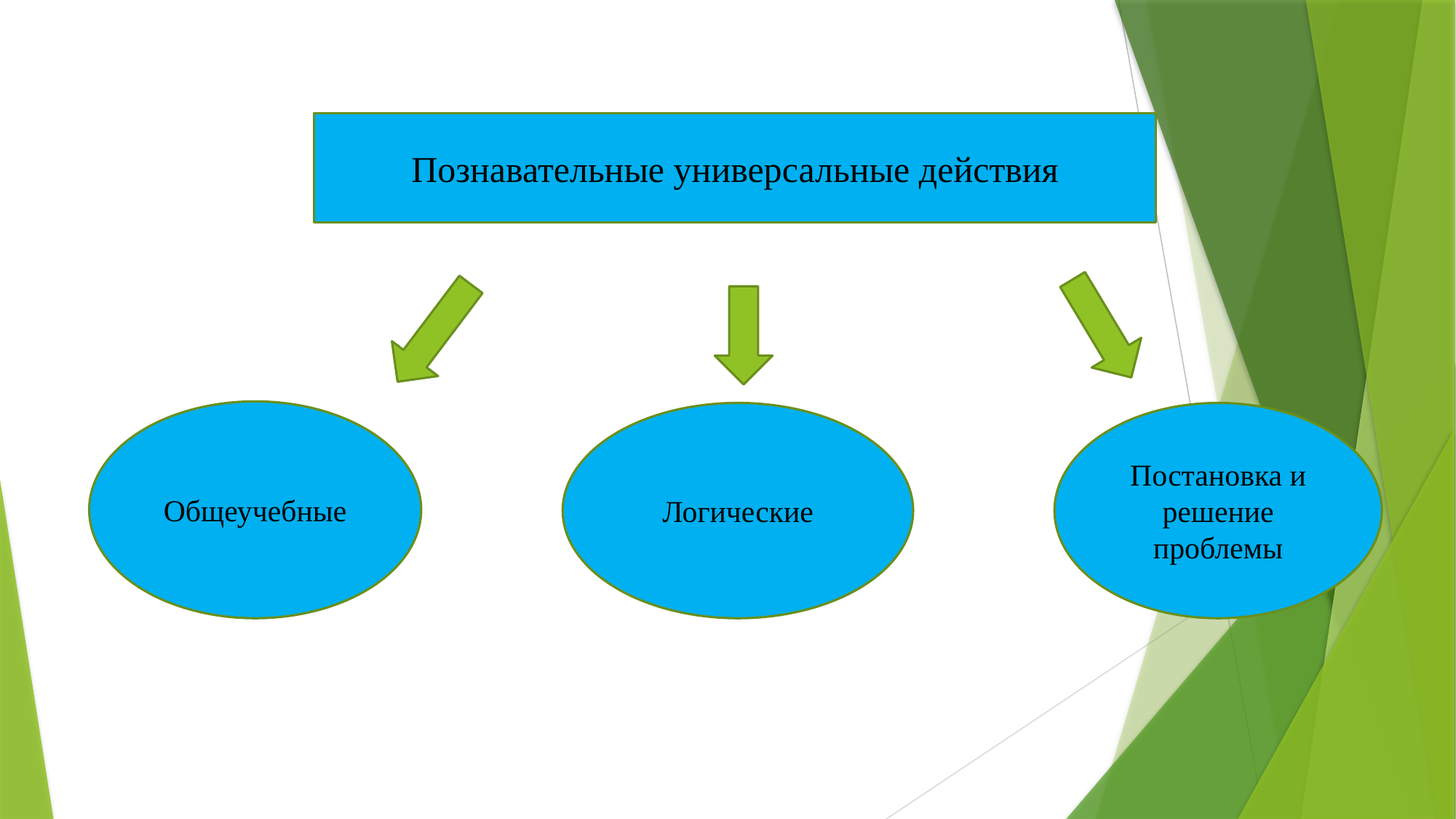

Познавательные универсальные действия

Общеучебные
Логические
Постановка и решение проблемы